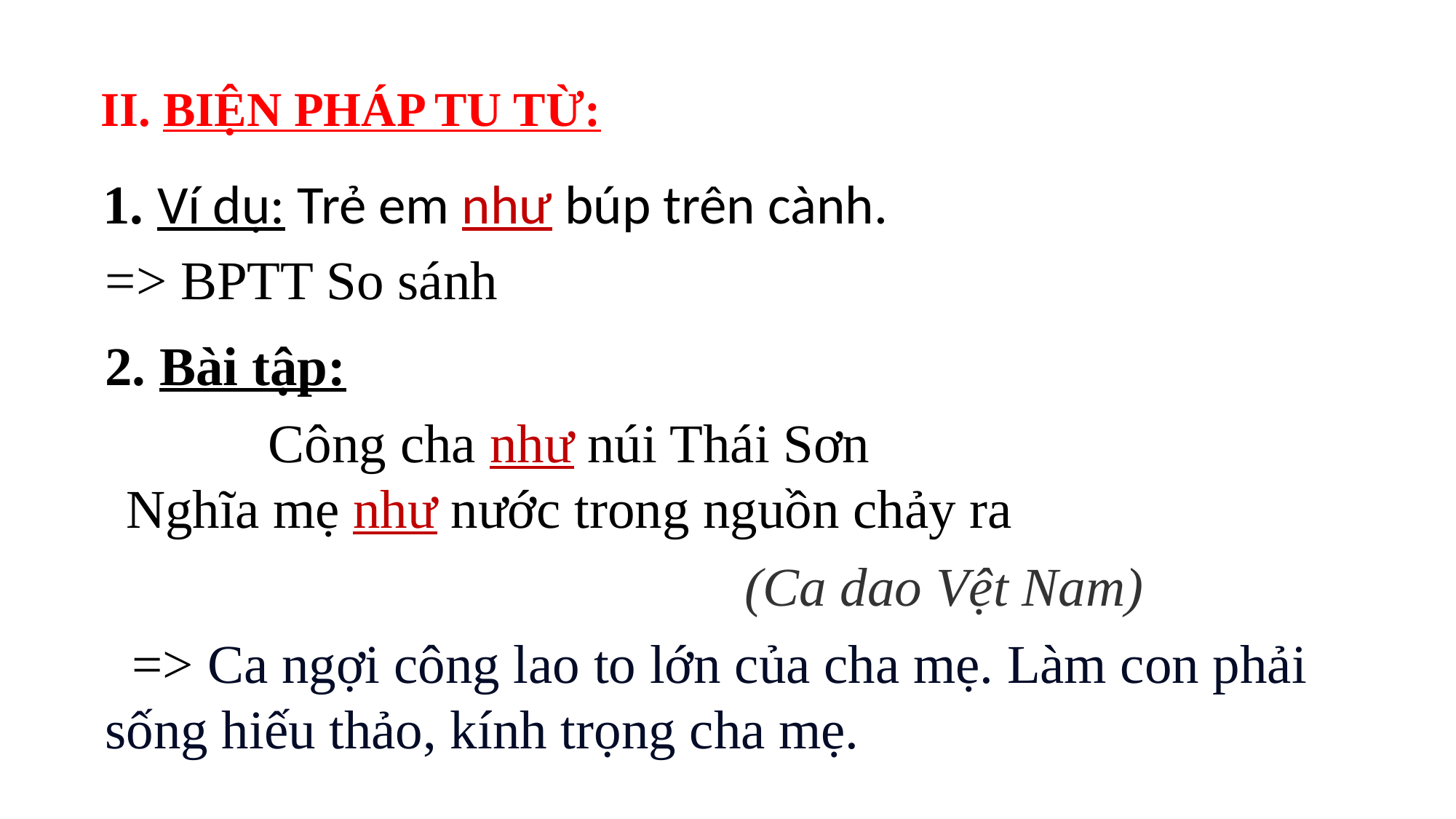

II. BIỆN PHÁP TU TỪ:
1. Ví dụ: Trẻ em như búp trên cành.
=> BPTT So sánh
2. Bài tập:
Công cha như núi Thái Sơn
Nghĩa mẹ như nước trong nguồn chảy ra
(Ca dao Vệt Nam)
  => Ca ngợi công lao to lớn của cha mẹ. Làm con phải sống hiếu thảo, kính trọng cha mẹ.